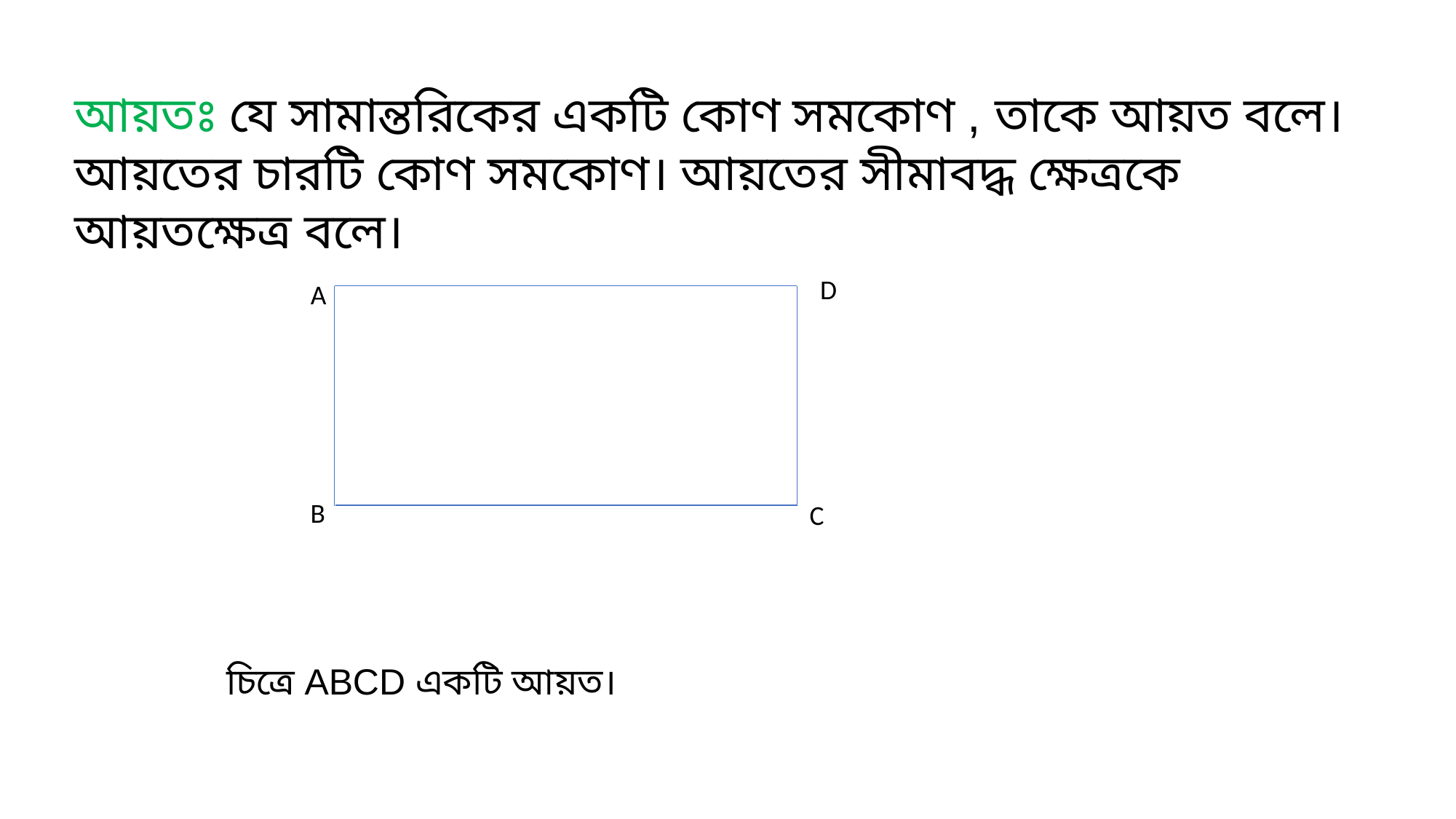

আয়তঃ যে সামান্তরিকের একটি কোণ সমকোণ , তাকে আয়ত বলে। আয়তের চারটি কোণ সমকোণ। আয়তের সীমাবদ্ধ ক্ষেত্রকে আয়তক্ষেত্র বলে।
D
A
B
C
 চিত্রে ABCD একটি আয়ত।